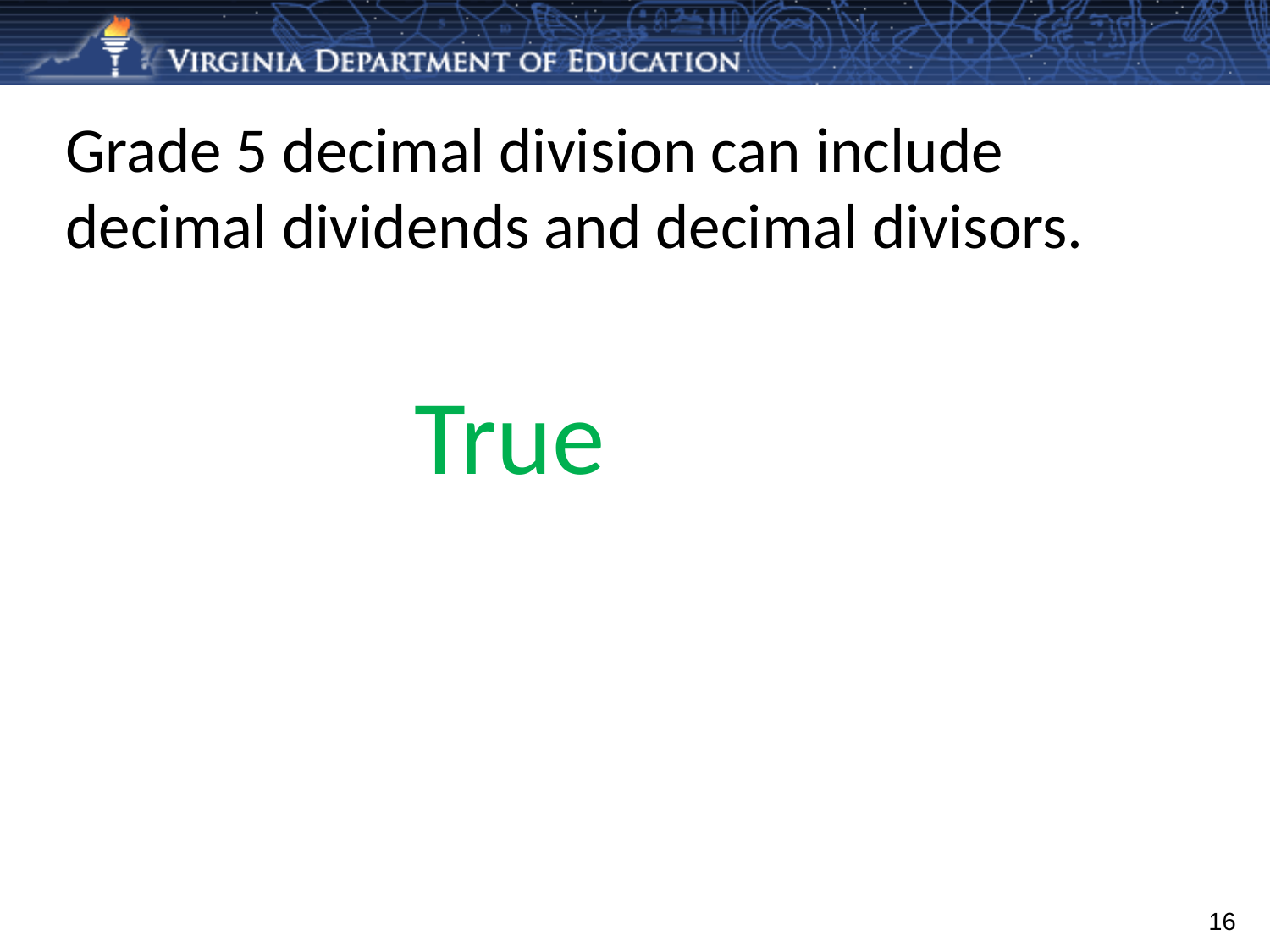

# Grade 5 decimal division can include decimal dividends and decimal divisors.
True
16